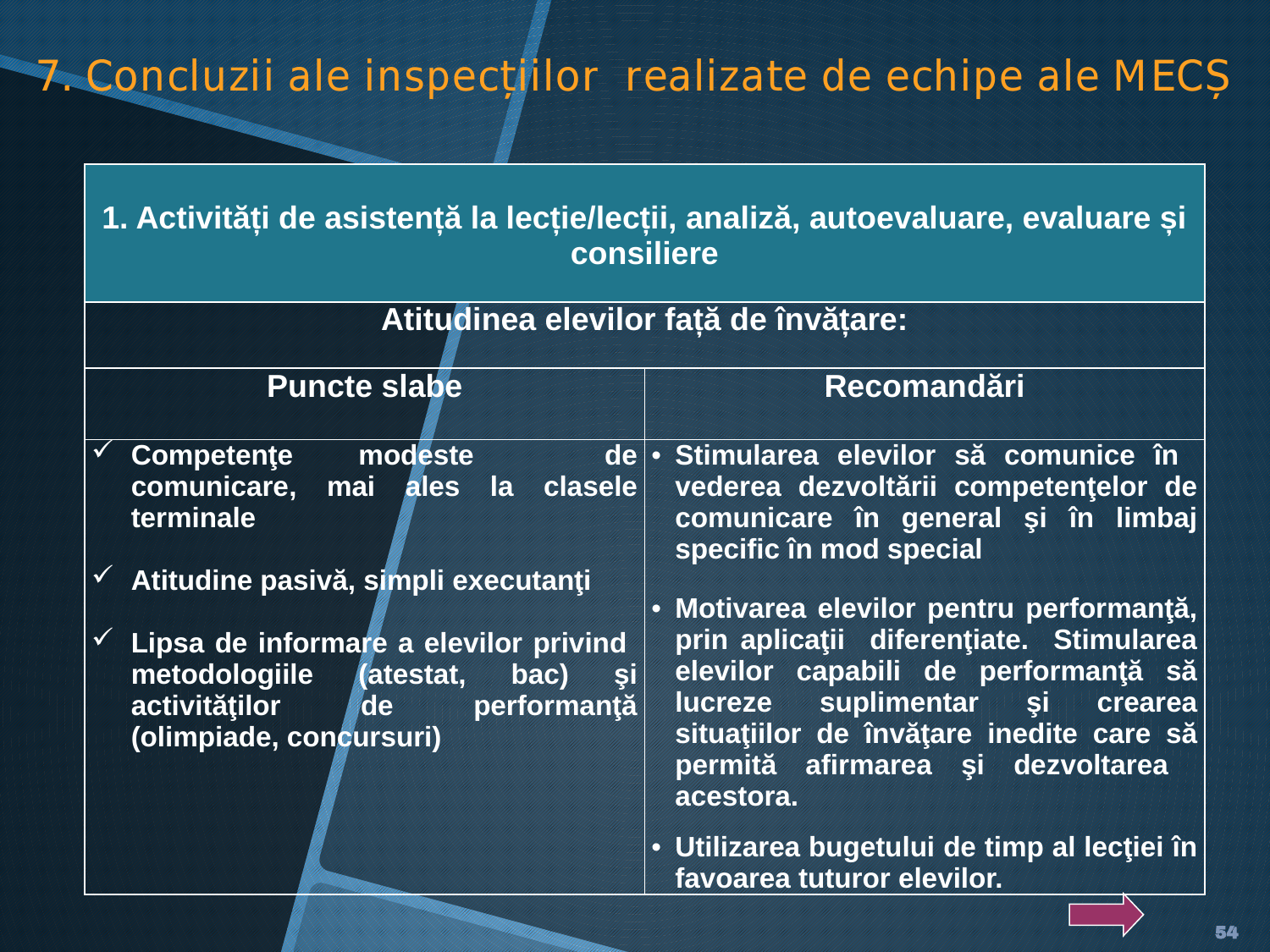

7. Concluzii ale inspecțiilor  realizate de echipe ale MECȘ
| 1. Activități de asistență la lecție/lecții, analiză, autoevaluare, evaluare și consiliere |  |
| --- | --- |
| Atitudinea elevilor față de învățare: |  |
| Puncte slabe | Recomandări |
| Competenţe modeste de comunicare, mai ales la clasele terminale Atitudine pasivă, simpli executanţi Lipsa de informare a elevilor privind metodologiile (atestat, bac) şi activităţilor de performanţă (olimpiade, concursuri) | Stimularea elevilor să comunice în vederea dezvoltării competenţelor de comunicare în general şi în limbaj specific în mod special Motivarea elevilor pentru performanţă, prin aplicaţii diferenţiate. Stimularea elevilor capabili de performanţă să lucreze suplimentar şi crearea situaţiilor de învăţare inedite care să permită afirmarea şi dezvoltarea acestora. Utilizarea bugetului de timp al lecţiei în favoarea tuturor elevilor. |

54